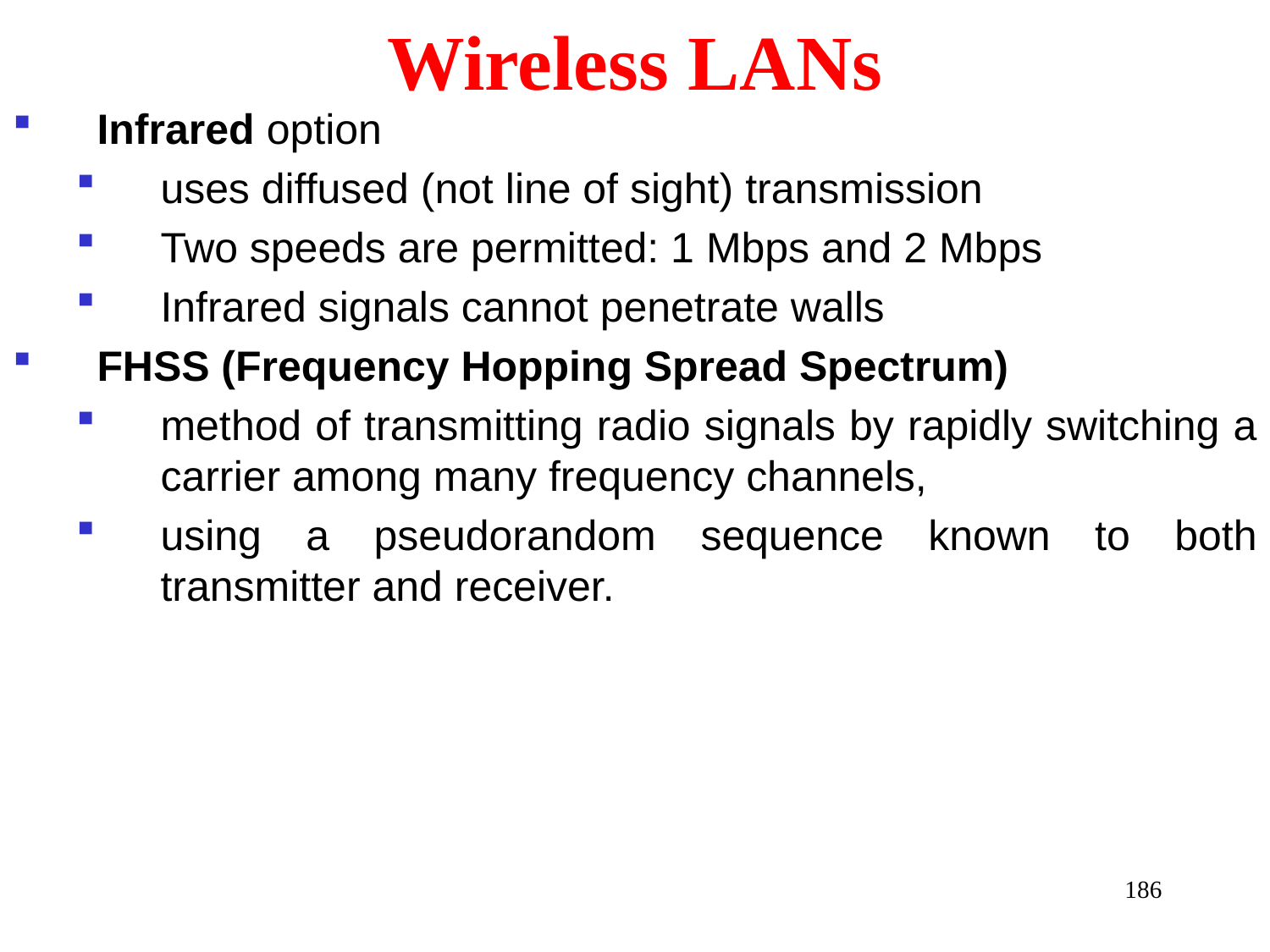

# Wireless LANs
Infrared option
uses diffused (not line of sight) transmission
Two speeds are permitted: 1 Mbps and 2 Mbps
Infrared signals cannot penetrate walls
FHSS (Frequency Hopping Spread Spectrum)
method of transmitting radio signals by rapidly switching a carrier among many frequency channels,
using a pseudorandom sequence known to both transmitter and receiver.
186